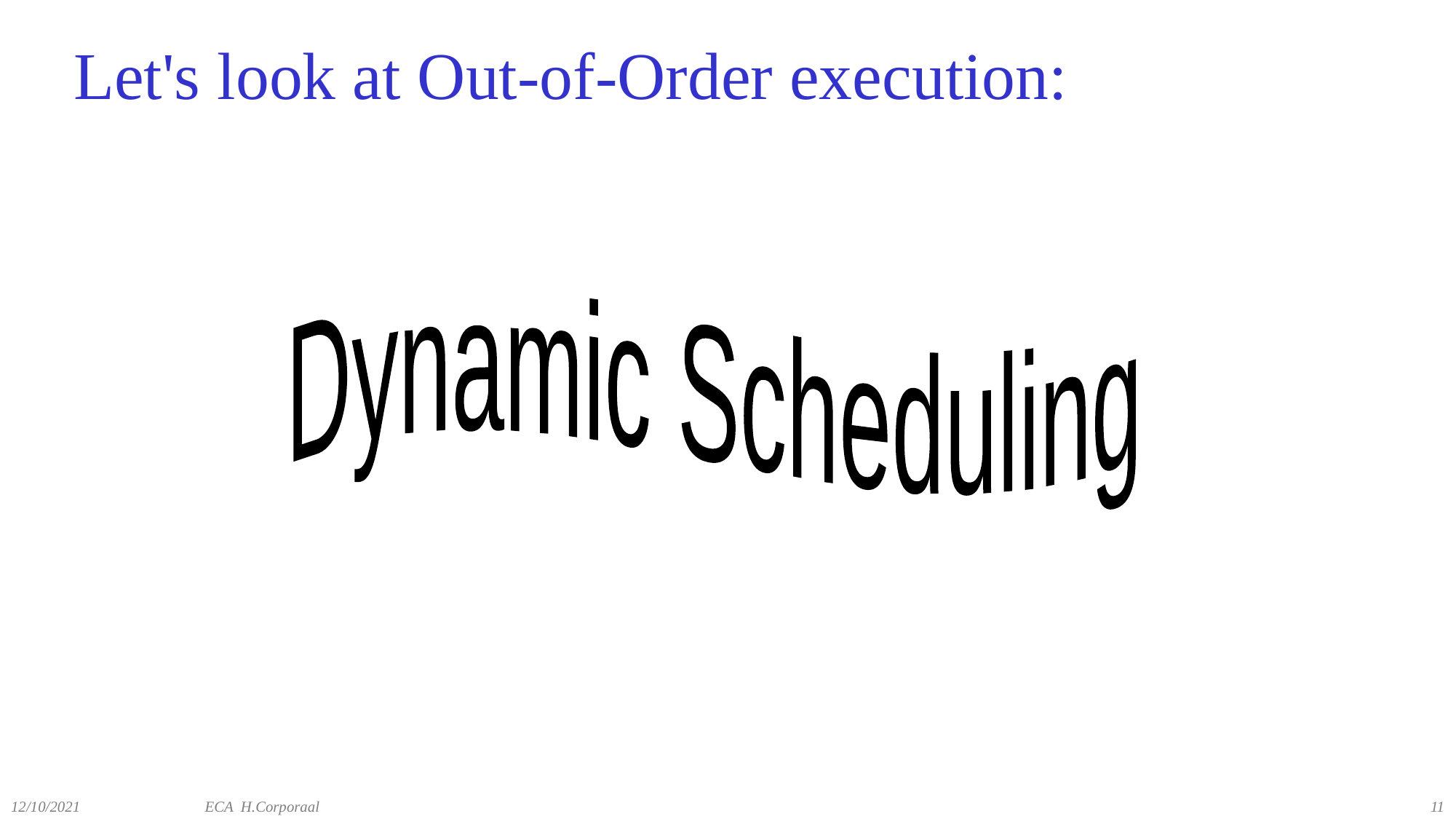

# Let's look at Out-of-Order execution:
Dynamic Scheduling
12/10/2021
ECA  H.Corporaal
11